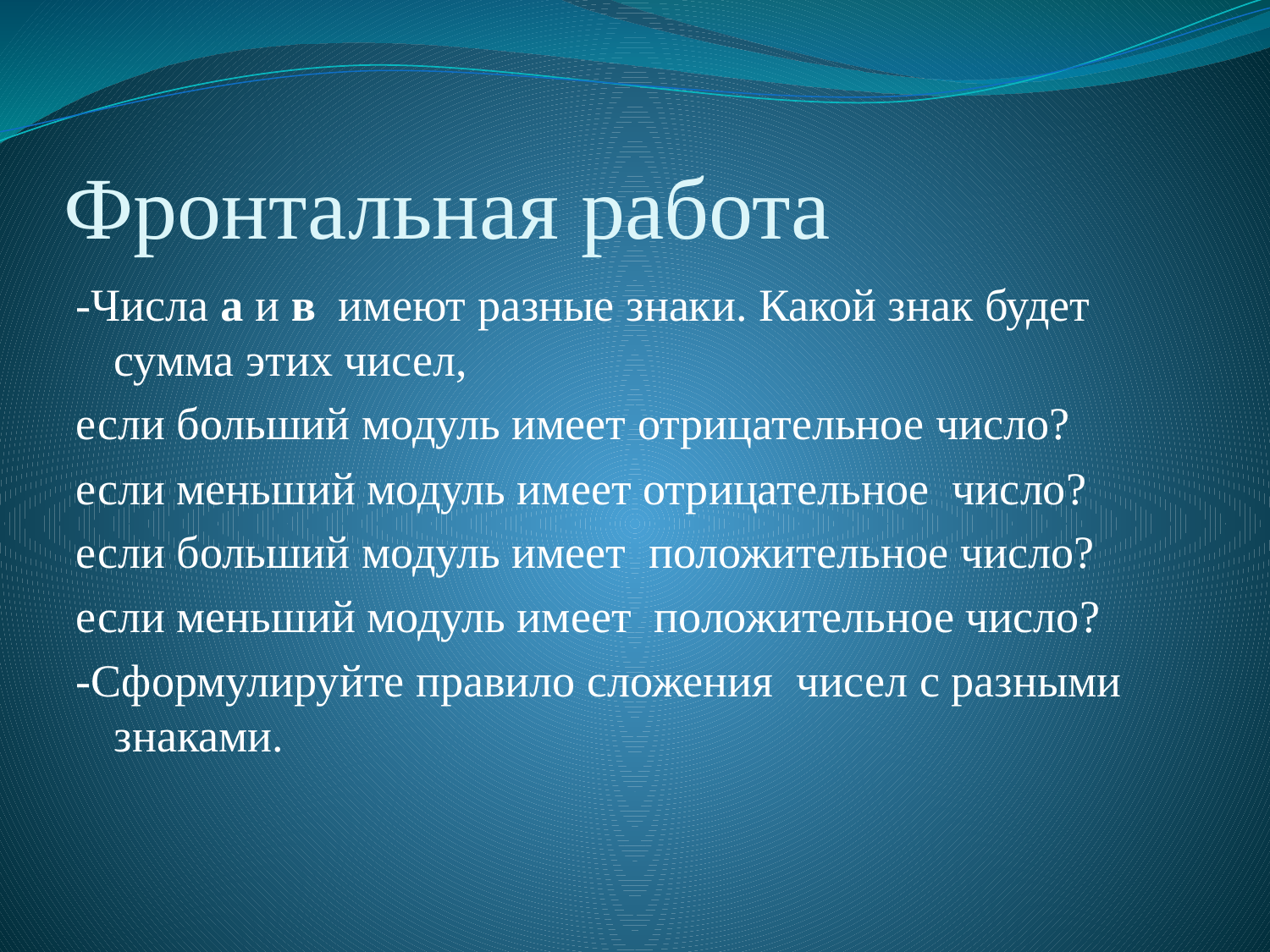

# Фронтальная работа
-Числа а и в  имеют разные знаки. Какой знак будет  сумма этих чисел,
если больший модуль имеет отрицательное число?
если меньший модуль имеет отрицательное  число?
если больший модуль имеет  положительное число?
если меньший модуль имеет  положительное число?
-Сформулируйте правило сложения  чисел с разными знаками.